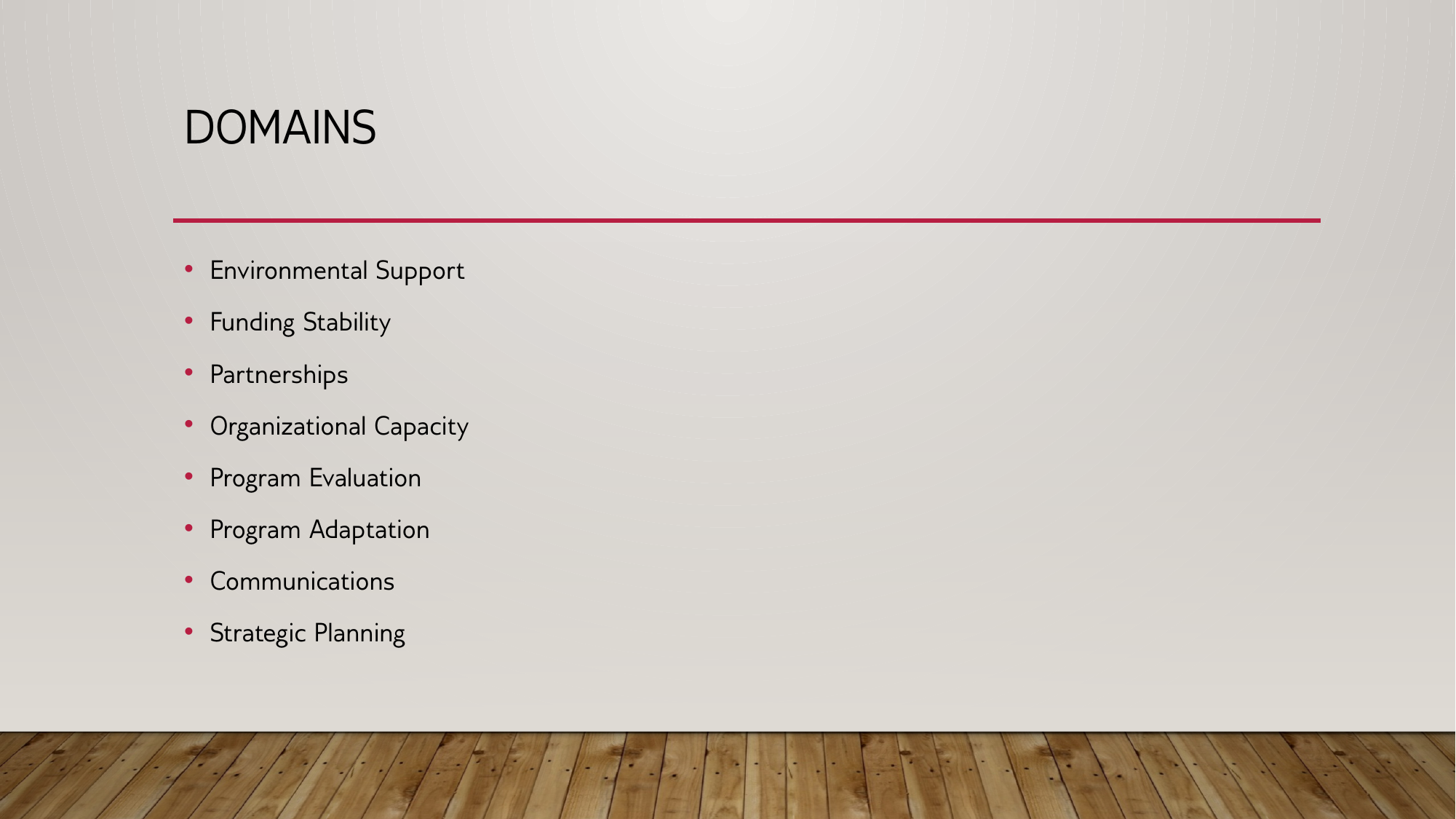

# Domains
Environmental Support
Funding Stability
Partnerships
Organizational Capacity
Program Evaluation
Program Adaptation
Communications
Strategic Planning